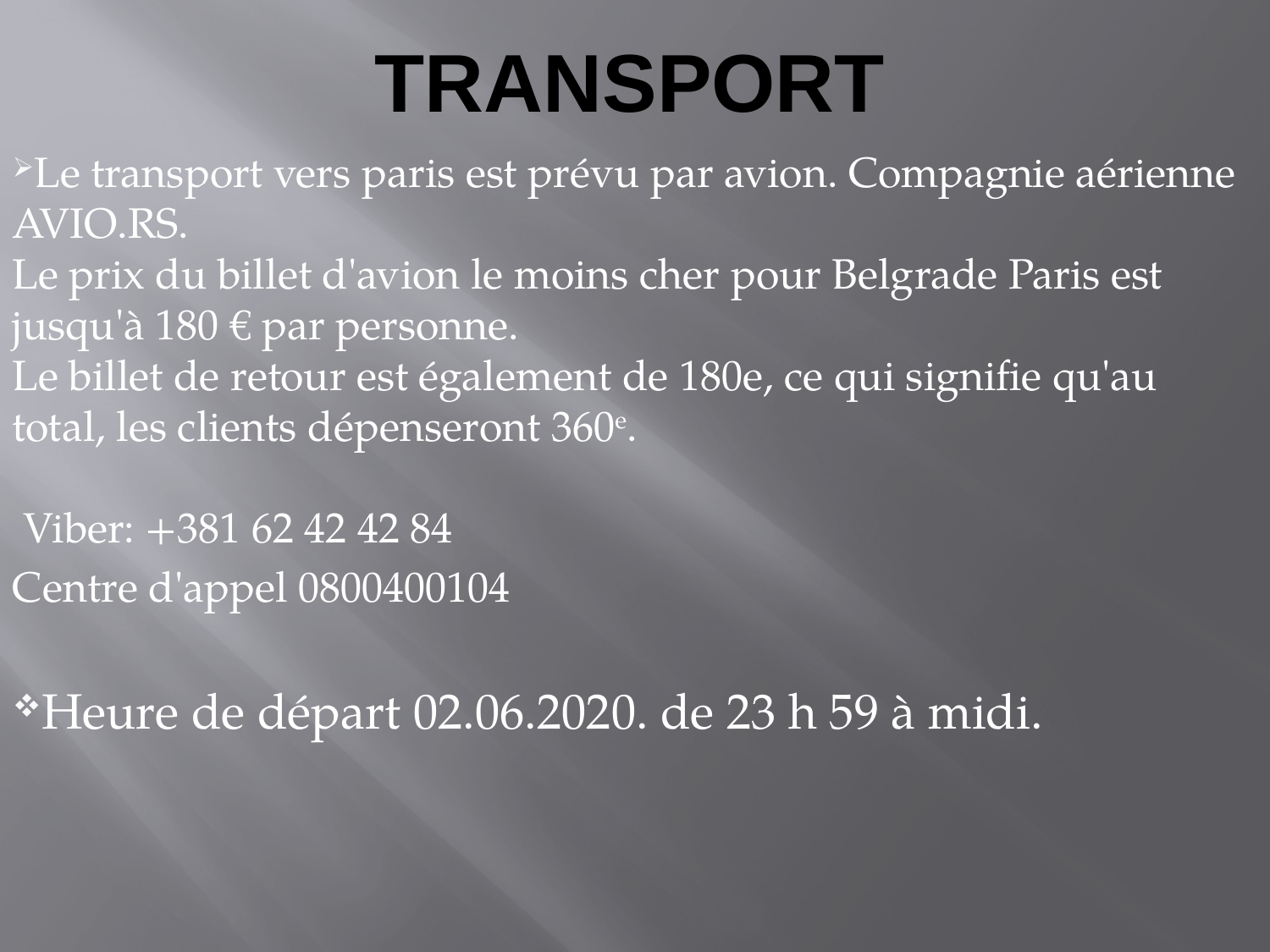

# Transport
Le transport vers paris est prévu par avion. Compagnie aérienne AVIO.RS.
Le prix du billet d'avion le moins cher pour Belgrade Paris est jusqu'à 180 € par personne.
Le billet de retour est également de 180e, ce qui signifie qu'au total, les clients dépenseront 360e.
 Viber: +381 62 42 42 84
Centre d'appel 0800400104

Heure de départ 02.06.2020. de 23 h 59 à midi.